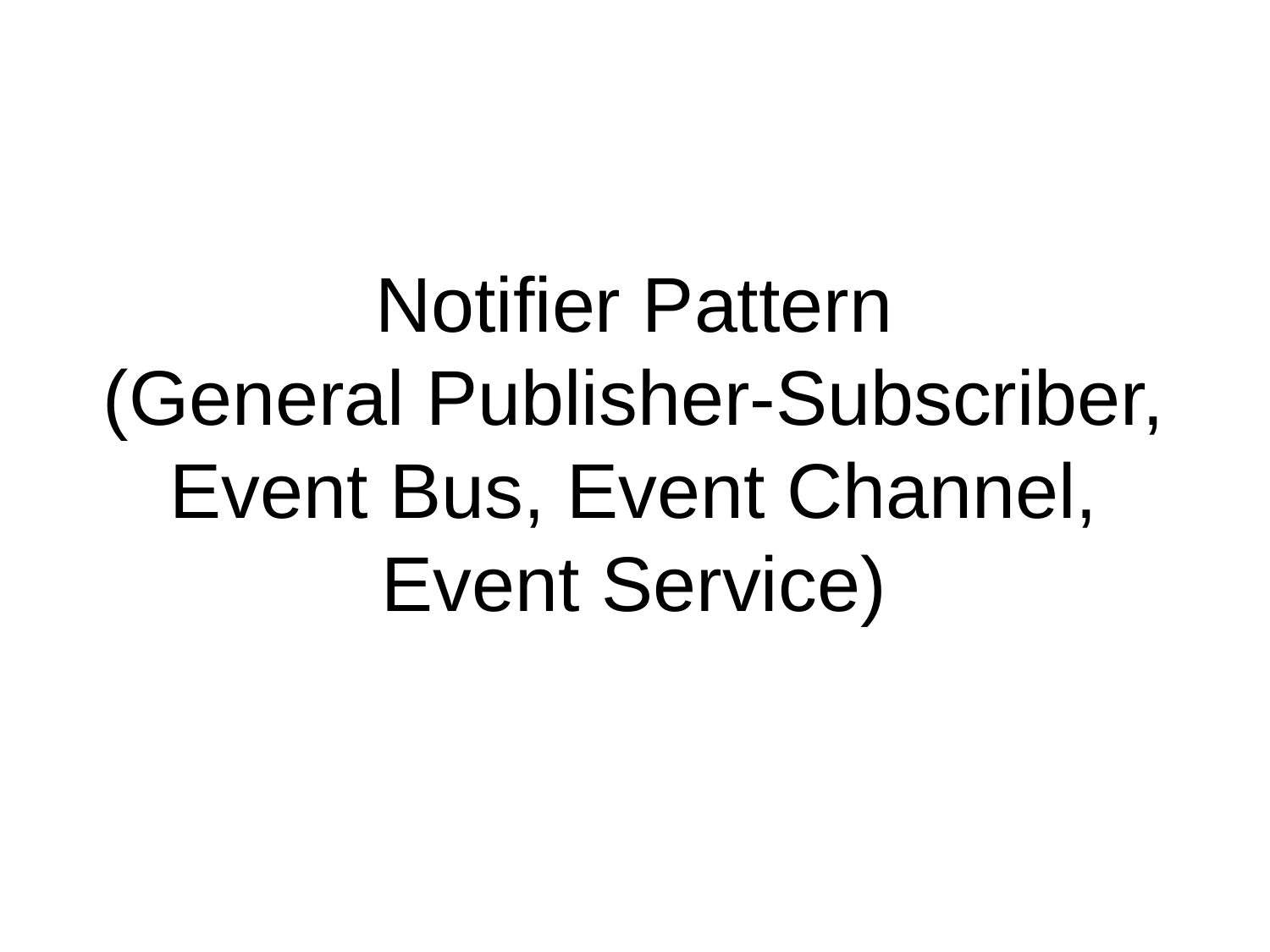

# Notifier Pattern (General Publisher-Subscriber, Event Bus, Event Channel, Event Service)